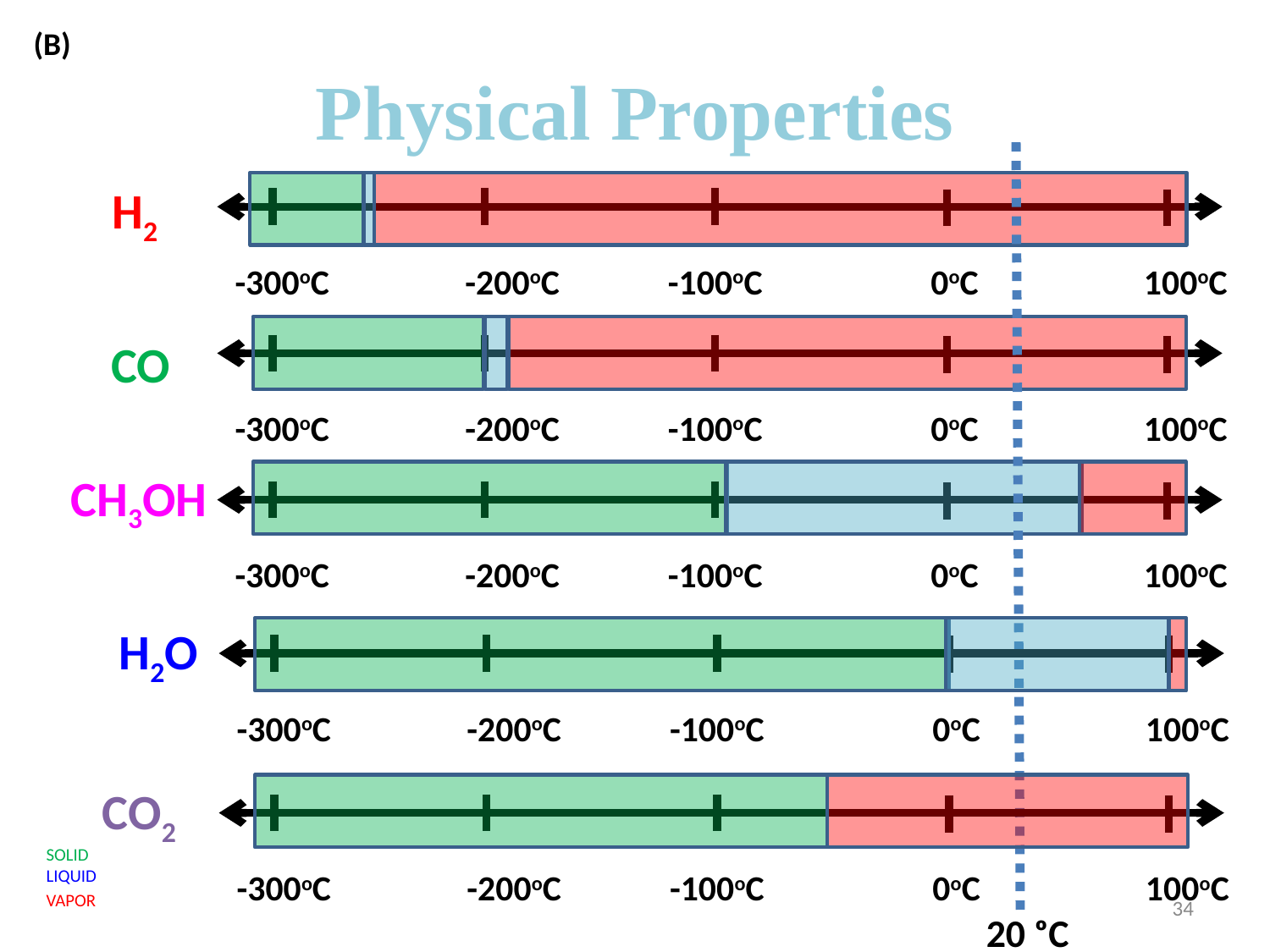

(B)
# Physical Properties

H2
-300oC
-200oC
-100oC
0oC
100oC

CO
-300oC
-200oC
-100oC
0oC
100oC
CH3OH

-200oC
-300oC
-100oC
0oC
100oC
H2O

-300oC
-200oC
-100oC
0oC
100oC
CO2

-200oC
-300oC
-100oC
0oC
100oC
SOLID
LIQUID
VAPOR
34
20 ᵒC